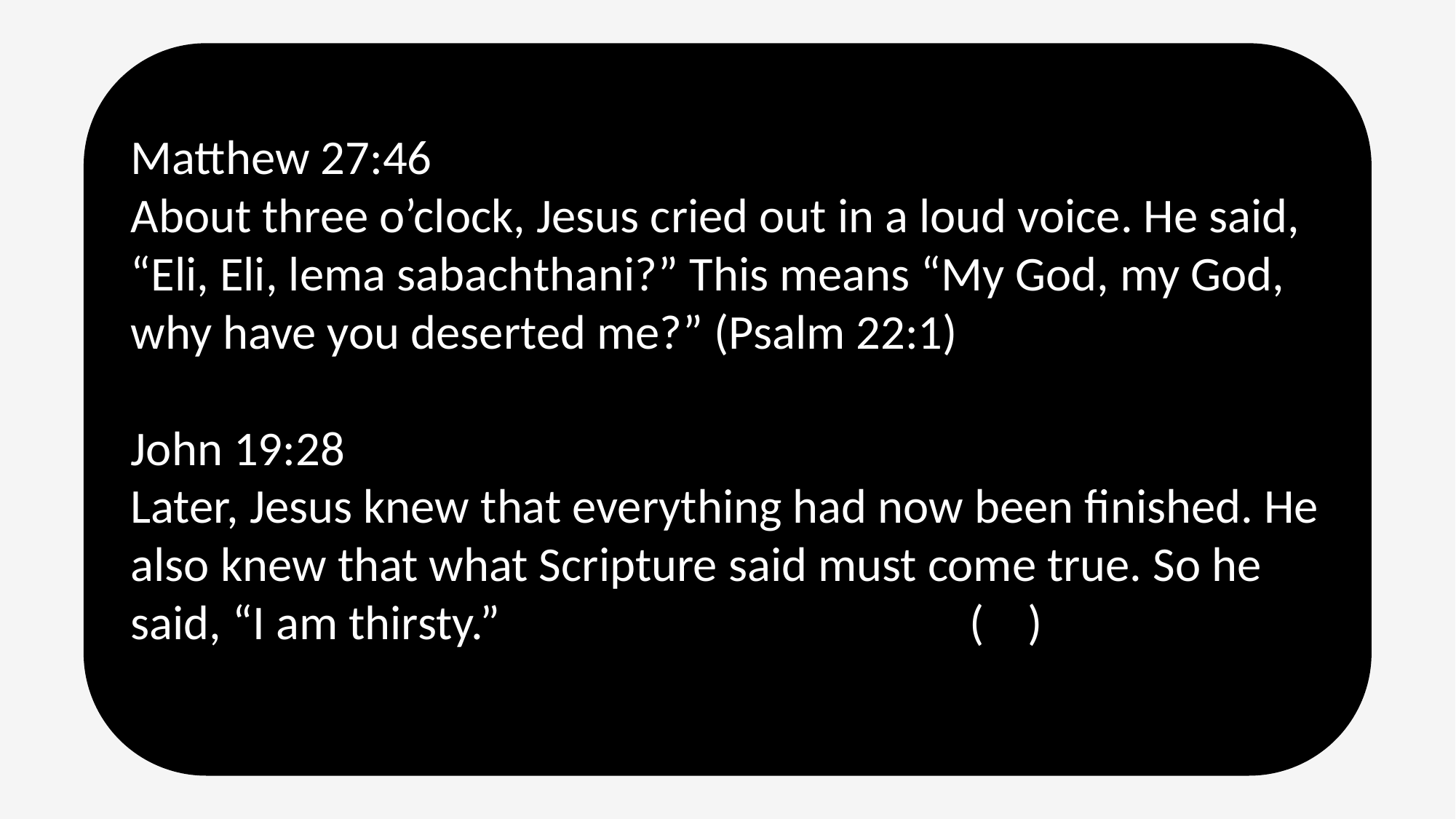

Matthew 27:46
About three o’clock, Jesus cried out in a loud voice. He said, “Eli, Eli, lema sabachthani?” This means “My God, my God, why have you deserted me?” (Psalm 22:1)

John 19:28
Later, Jesus knew that everything had now been finished. He also knew that what Scripture said must come true. So he said, “I am thirsty.”                                           (    )